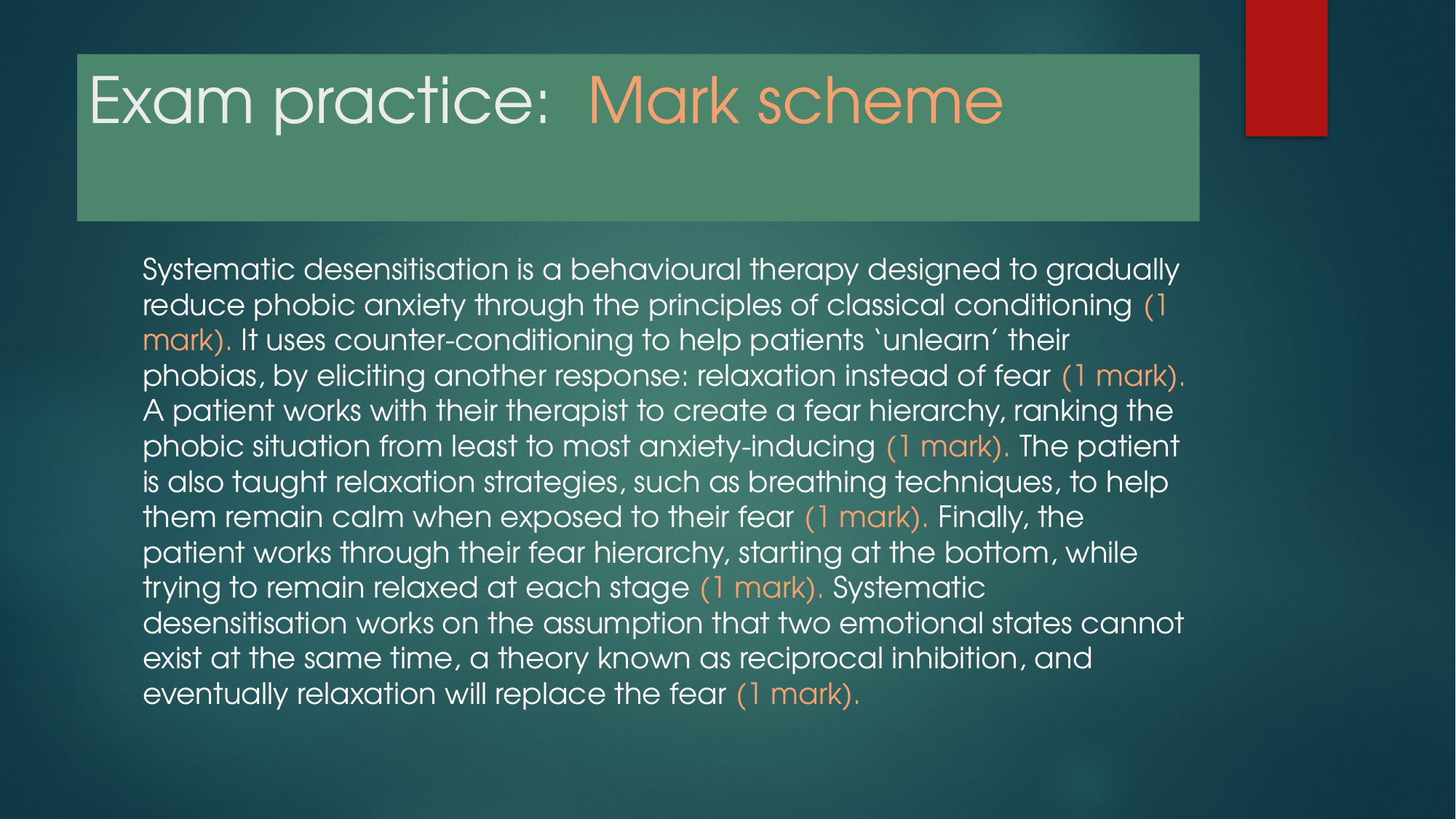

# Exam practice:  Mark scheme
Systematic desensitisation is a behavioural therapy designed to gradually reduce phobic anxiety through the principles of classical conditioning (1 mark). It uses counter‐conditioning to help patients ‘unlearn’ their phobias, by eliciting another response: relaxation instead of fear (1 mark). A patient works with their therapist to create a fear hierarchy, ranking the phobic situation from least to most anxiety‐inducing (1 mark). The patient is also taught relaxation strategies, such as breathing techniques, to help them remain calm when exposed to their fear (1 mark). Finally, the patient works through their fear hierarchy, starting at the bottom, while trying to remain relaxed at each stage (1 mark). Systematic desensitisation works on the assumption that two emotional states cannot exist at the same time, a theory known as reciprocal inhibition, and eventually relaxation will replace the fear (1 mark).